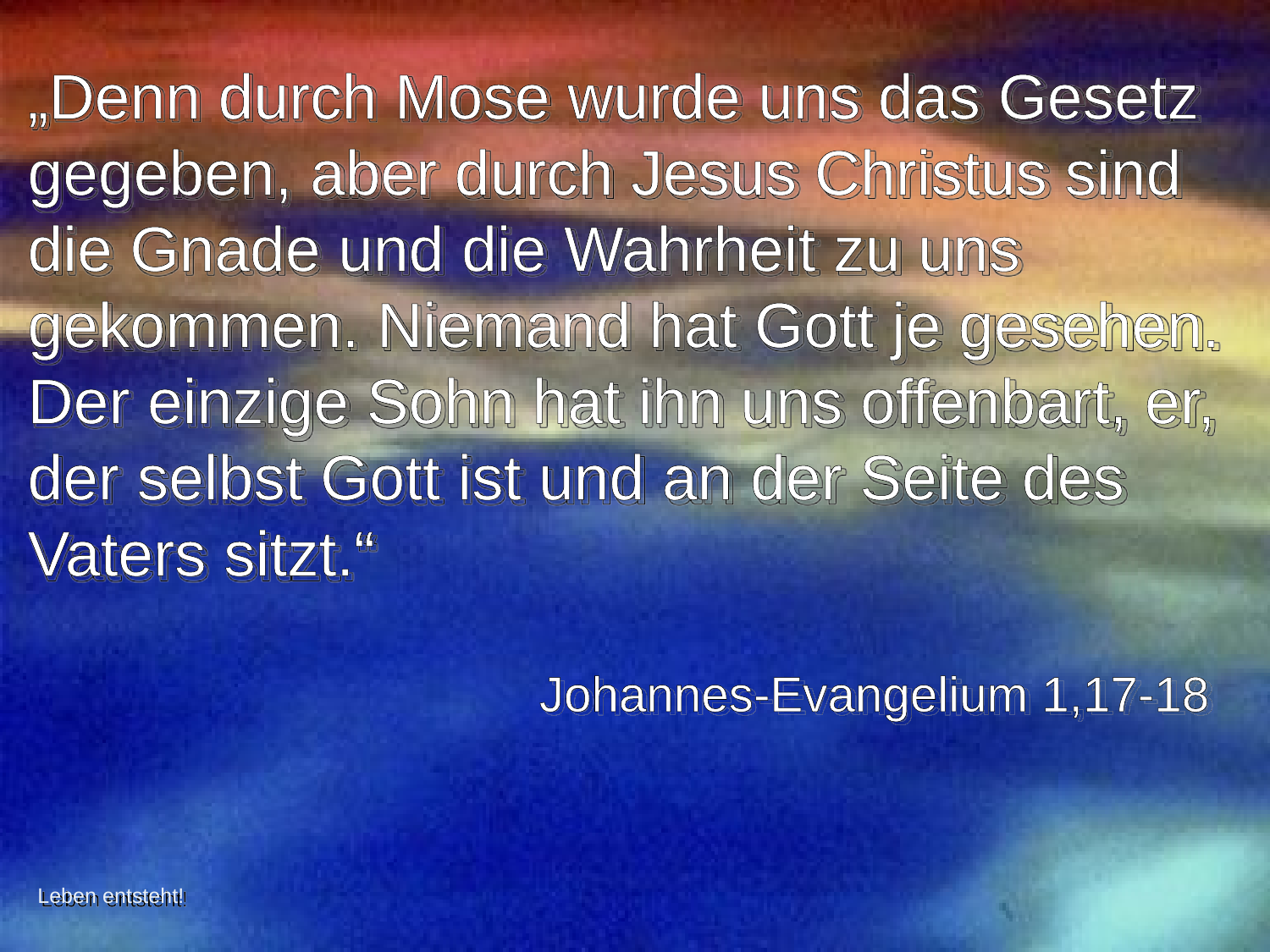

# „Denn durch Mose wurde uns das Gesetz gegeben, aber durch Jesus Christus sind die Gnade und die Wahrheit zu uns gekommen. Niemand hat Gott je gesehen. Der einzige Sohn hat ihn uns offenbart, er, der selbst Gott ist und an der Seite des Vaters sitzt.“
Johannes-Evangelium 1,17-18
Leben entsteht!